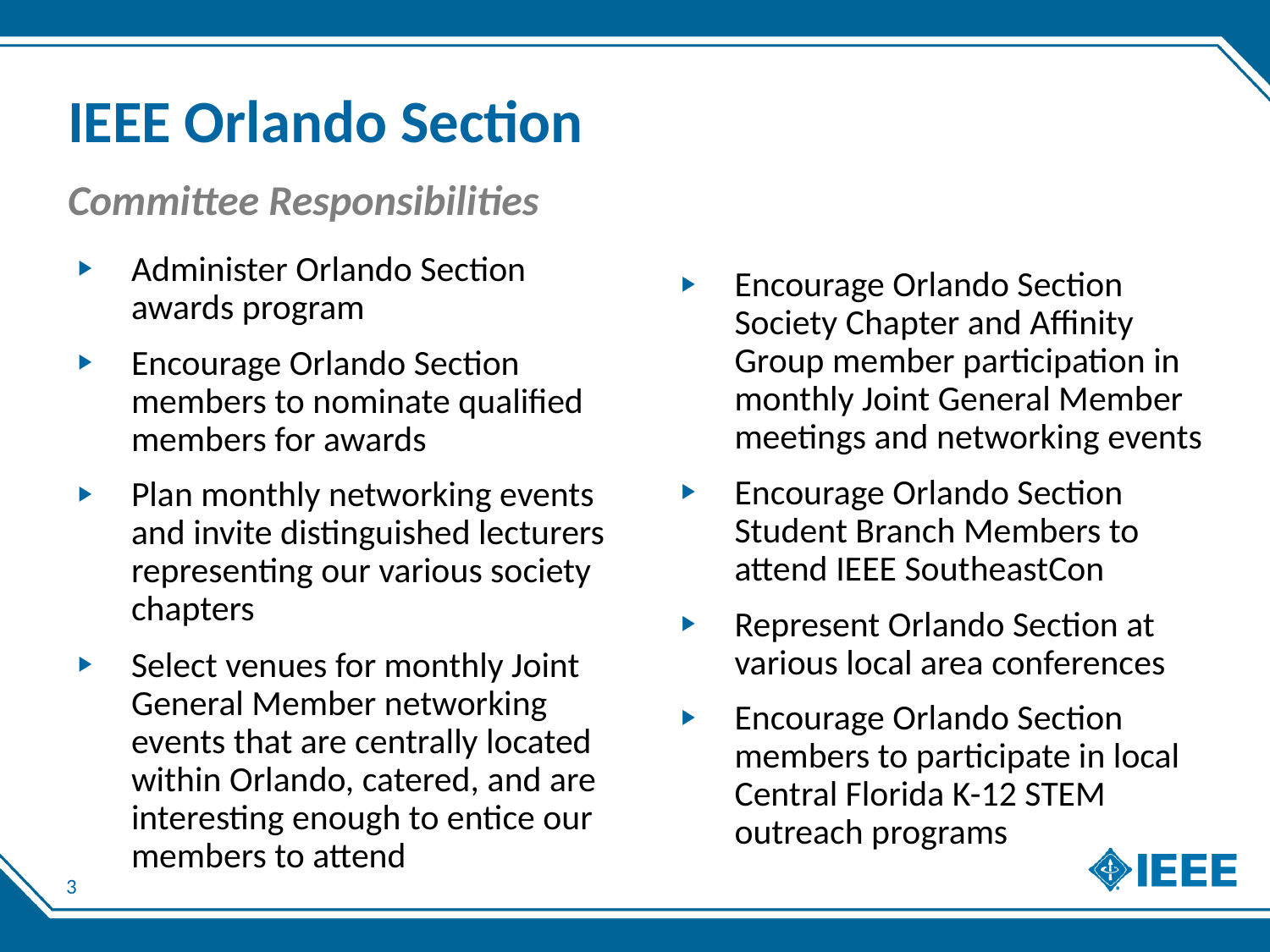

# IEEE Orlando Section
Committee Responsibilities
Administer Orlando Section awards program
Encourage Orlando Section members to nominate qualified members for awards
Plan monthly networking events and invite distinguished lecturers representing our various society chapters
Select venues for monthly Joint General Member networking events that are centrally located within Orlando, catered, and are interesting enough to entice our members to attend
Encourage Orlando Section Society Chapter and Affinity Group member participation in monthly Joint General Member meetings and networking events
Encourage Orlando Section Student Branch Members to attend IEEE SoutheastCon
Represent Orlando Section at various local area conferences
Encourage Orlando Section members to participate in local Central Florida K-12 STEM outreach programs